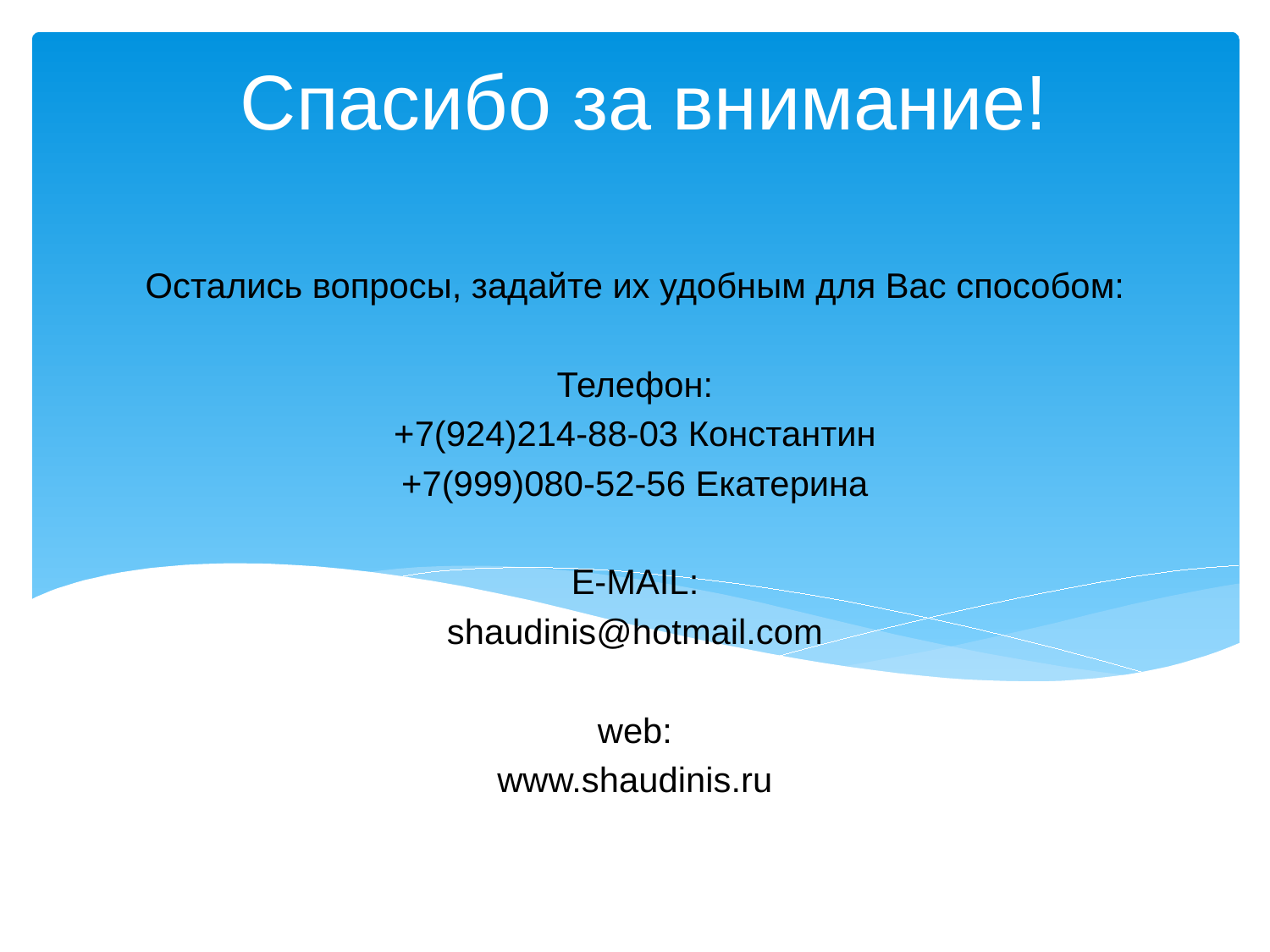

# Спасибо за внимание!
Остались вопросы, задайте их удобным для Вас способом:

Телефон:
+7(924)214-88-03 Константин
+7(999)080-52-56 Екатерина

E-MAIL:
shaudinis@hotmail.com

web:
www.shaudinis.ru